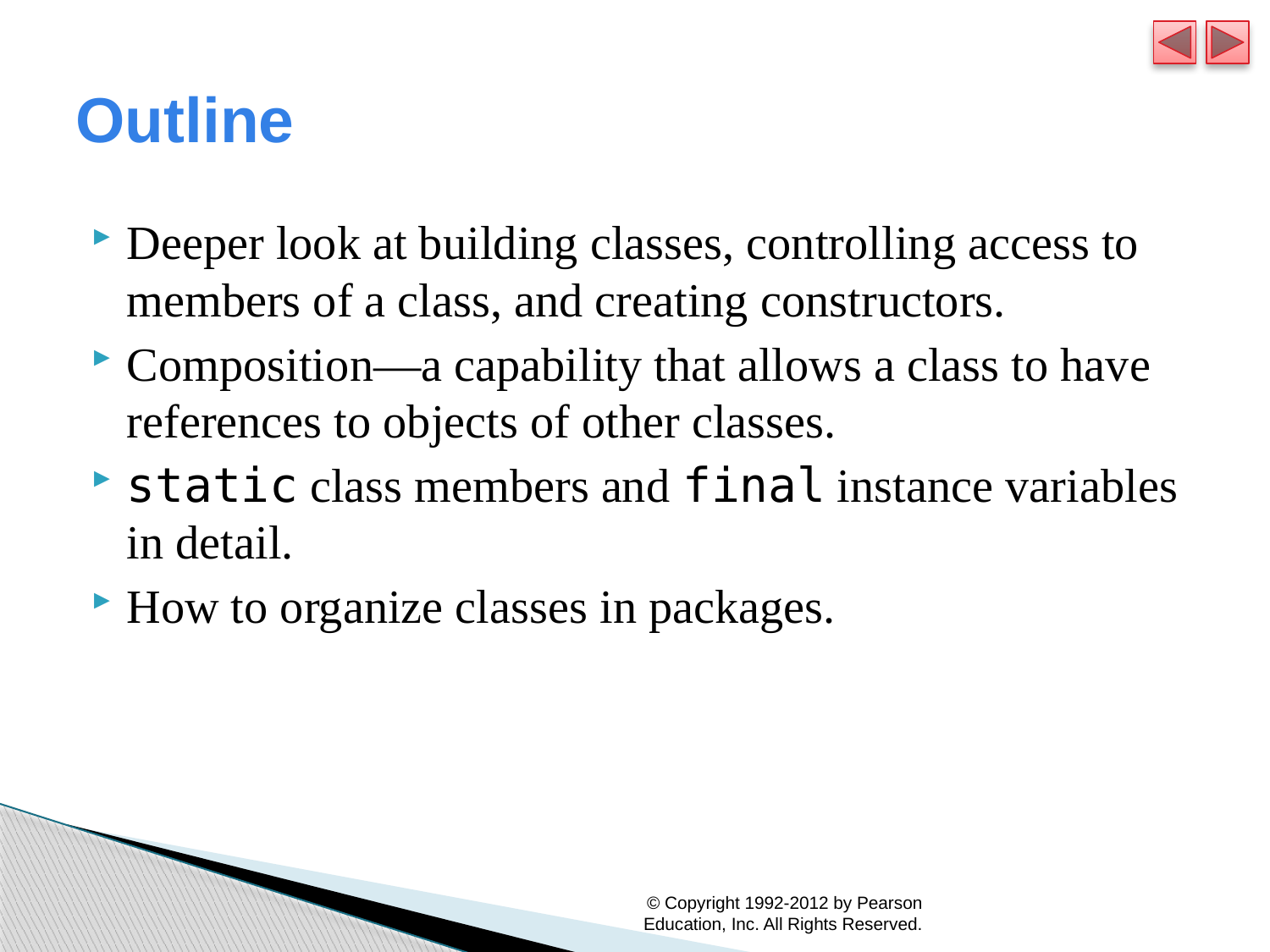

# Outline
Deeper look at building classes, controlling access to members of a class, and creating constructors.
Composition—a capability that allows a class to have references to objects of other classes.
static class members and final instance variables in detail.
How to organize classes in packages.
© Copyright 1992-2012 by Pearson Education, Inc. All Rights Reserved.